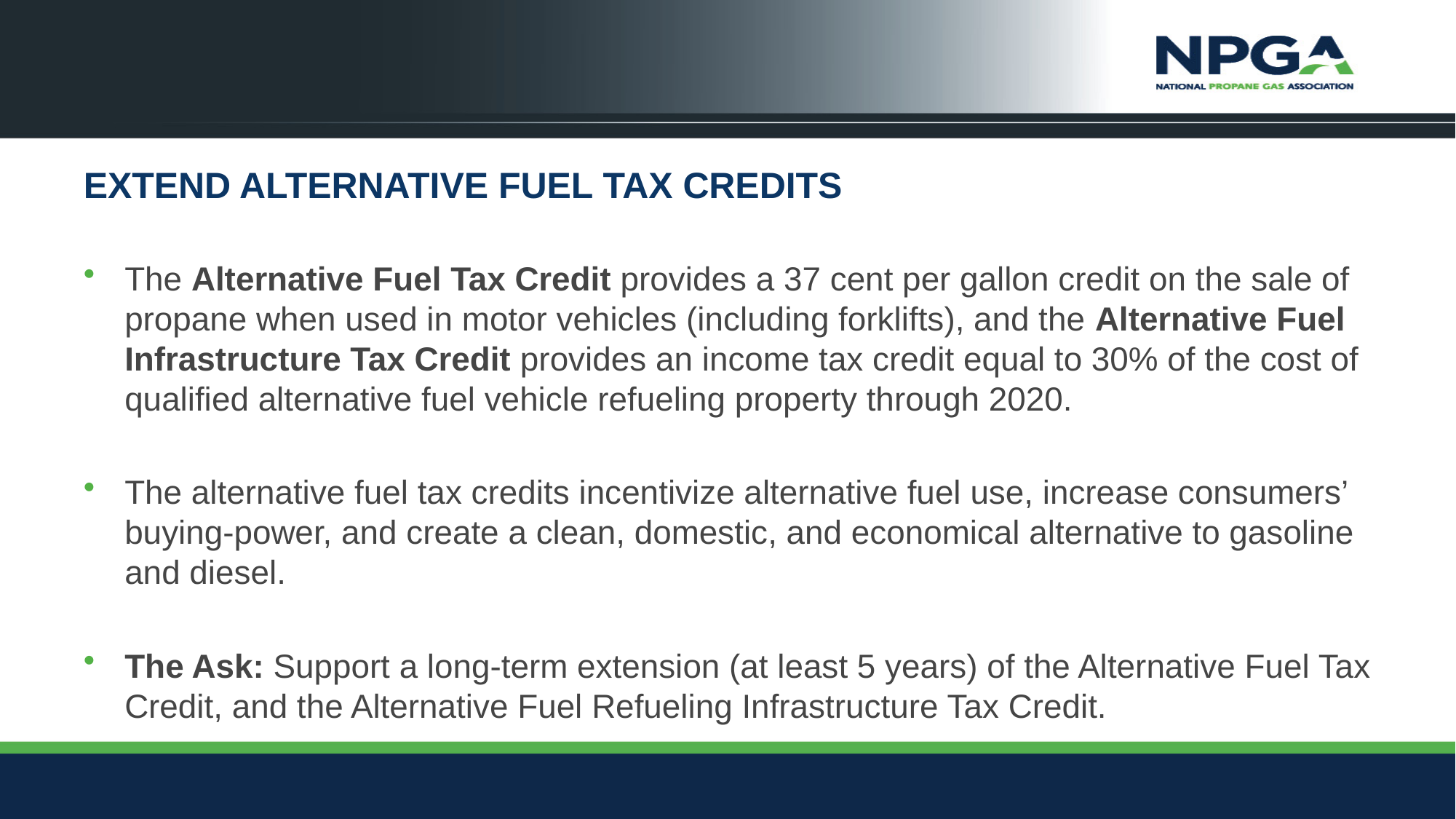

# Extend Alternative Fuel Tax Credits
The Alternative Fuel Tax Credit provides a 37 cent per gallon credit on the sale of propane when used in motor vehicles (including forklifts), and the Alternative Fuel Infrastructure Tax Credit provides an income tax credit equal to 30% of the cost of qualified alternative fuel vehicle refueling property through 2020.

The alternative fuel tax credits incentivize alternative fuel use, increase consumers’ buying-power, and create a clean, domestic, and economical alternative to gasoline and diesel.

The Ask: Support a long-term extension (at least 5 years) of the Alternative Fuel Tax Credit, and the Alternative Fuel Refueling Infrastructure Tax Credit.